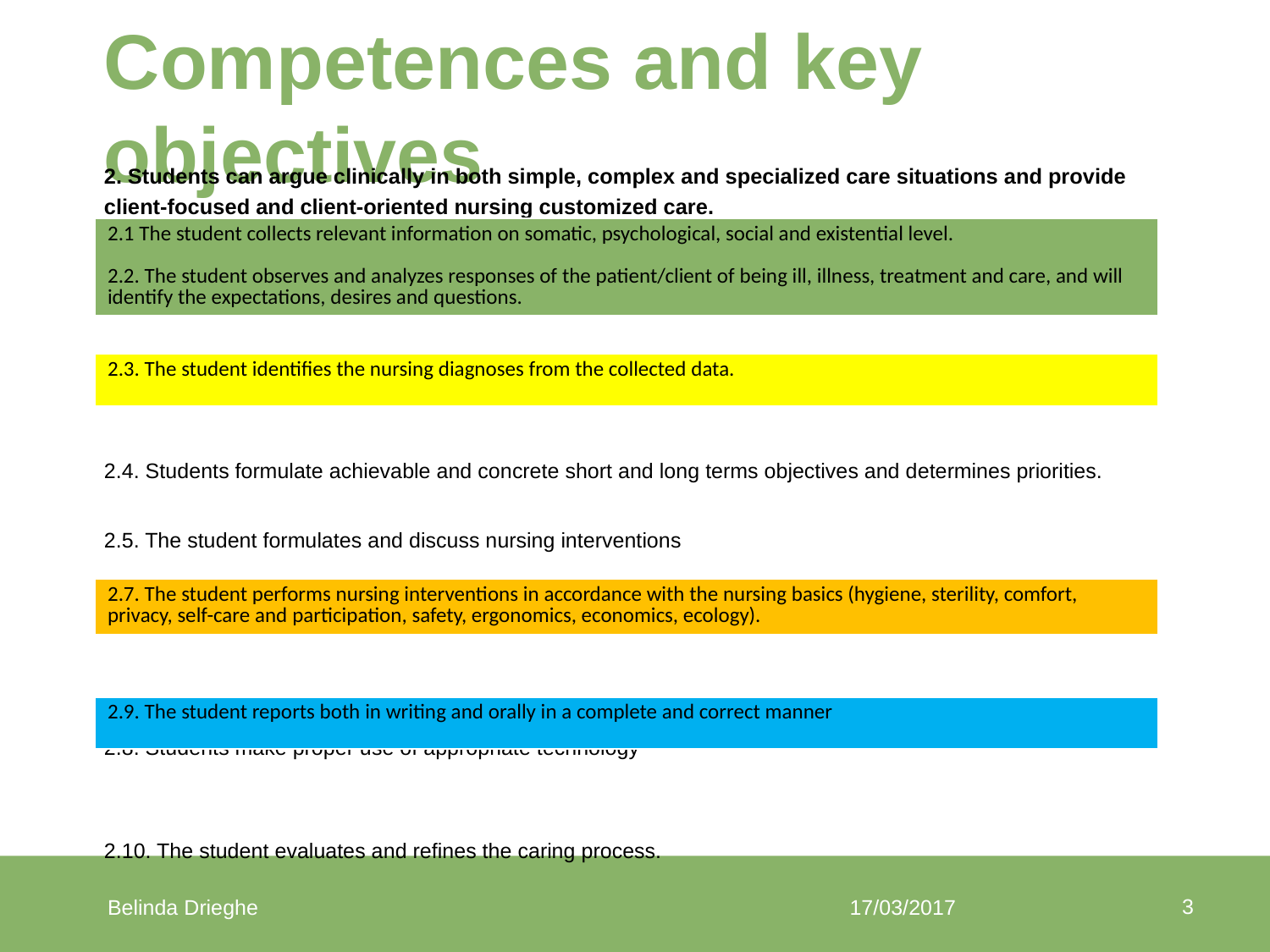

# Competences and key objectives
2. Students can argue clinically in both simple, complex and specialized care situations and provide client-focused and client-oriented nursing customized care.

2.4. Students formulate achievable and concrete short and long terms objectives and determines priorities.

2.5. The student formulates and discuss nursing interventions

2.6 The student makes individualized care plans

2.8. Students make proper use of appropriate technology

2.10. The student evaluates and refines the caring process.

| 2.1 The student collects relevant information on somatic, psychological, social and existential level. 2.2. The student observes and analyzes responses of the patient/client of being ill, illness, treatment and care, and will identify the expectations, desires and questions. |
| --- |
| 2.3. The student identifies the nursing diagnoses from the collected data. |
| --- |
| 2.7. The student performs nursing interventions in accordance with the nursing basics (hygiene, sterility, comfort, privacy, self-care and participation, safety, ergonomics, economics, ecology). |
| --- |
| 2.9. The student reports both in writing and orally in a complete and correct manner |
| --- |
3
Belinda Drieghe
17/03/2017